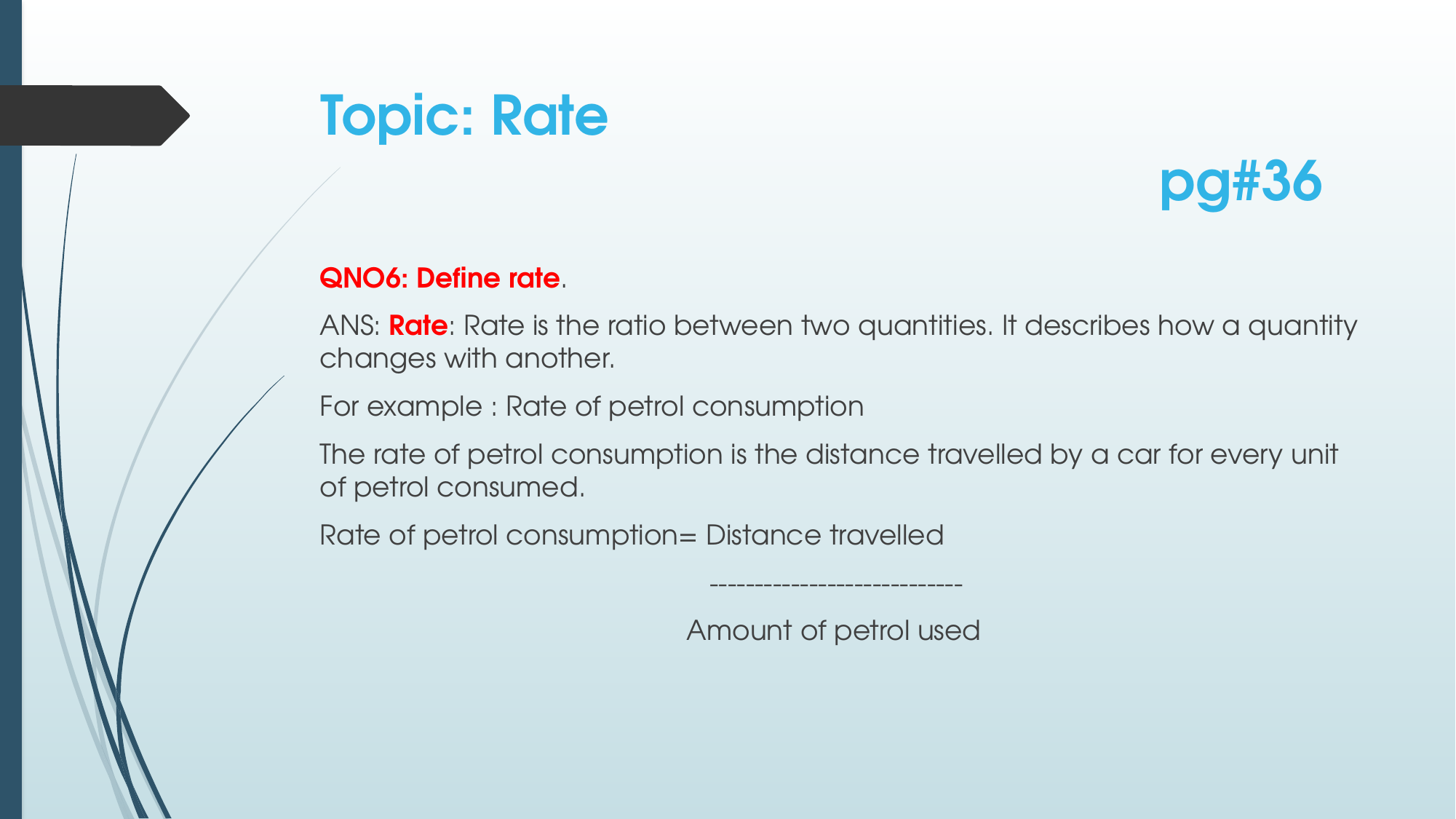

# Topic: Rate pg#36
QNO6: Define rate.
ANS: Rate: Rate is the ratio between two quantities. It describes how a quantity changes with another.
For example : Rate of petrol consumption
The rate of petrol consumption is the distance travelled by a car for every unit of petrol consumed.
Rate of petrol consumption= Distance travelled
                                                   ----------------------------
                                                Amount of petrol used